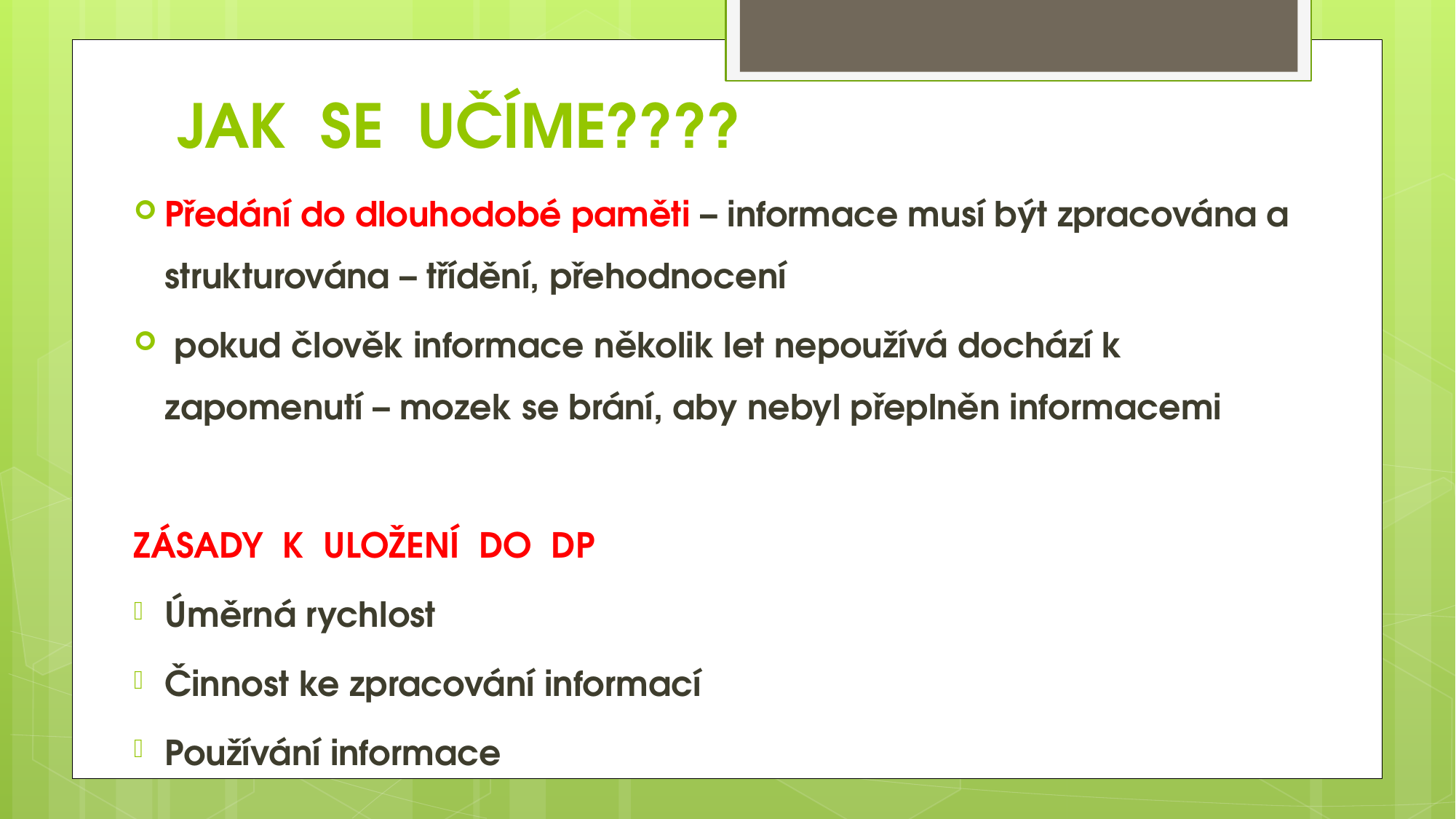

# JAK  SE  UČÍME????
Předání do dlouhodobé paměti – informace musí být zpracována a strukturována – třídění, přehodnocení
 pokud člověk informace několik let nepoužívá dochází k zapomenutí – mozek se brání, aby nebyl přeplněn informacemi

ZÁSADY  K  ULOŽENÍ  DO  DP
Úměrná rychlost
Činnost ke zpracování informací
Používání informace